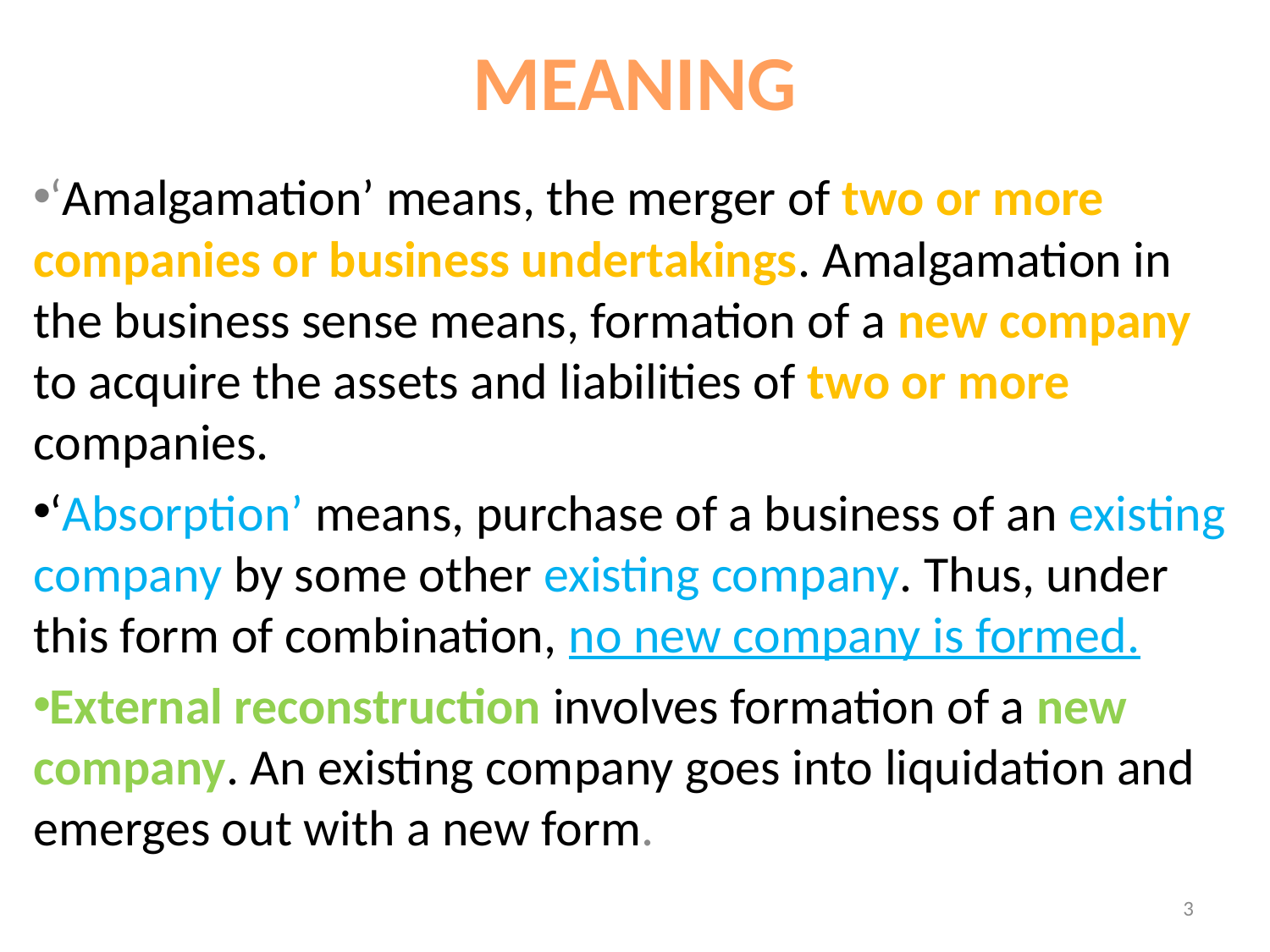

# MEANING
‘Amalgamation’ means, the merger of two or more companies or business undertakings. Amalgamation in the business sense means, formation of a new company to acquire the assets and liabilities of two or more companies.
‘Absorption’ means, purchase of a business of an existing company by some other existing company. Thus, under this form of combination, no new company is formed.
External reconstruction involves formation of a new company. An existing company goes into liquidation and emerges out with a new form.
3